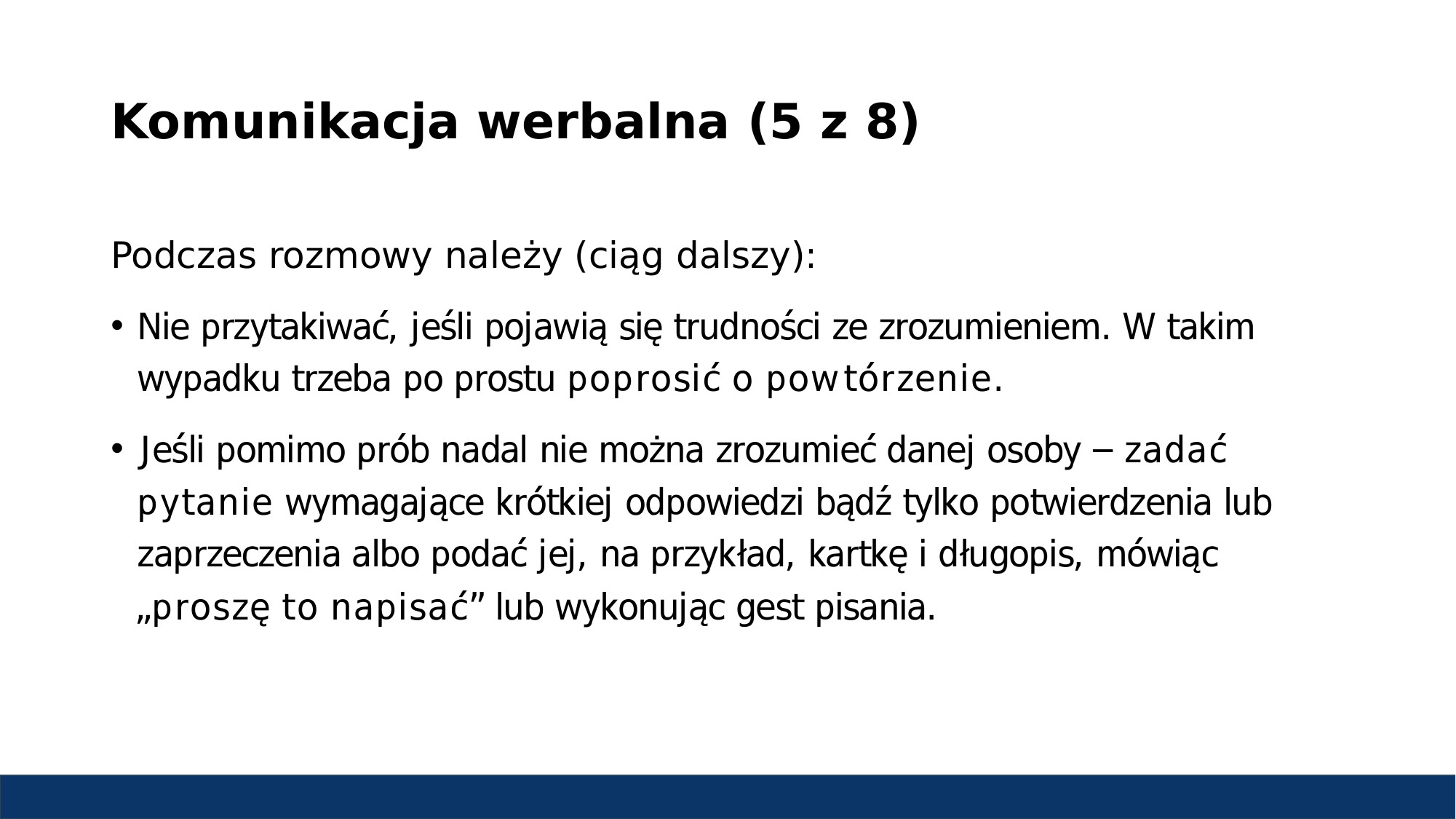

# Komunikacja werbalna (5 z 8)
Podczas rozmowy należy (ciąg dalszy):
Nie przytakiwać, jeśli pojawią się trudności ze zrozumieniem. W takim wypadku trzeba po prostu poprosić o powtórzenie.
Jeśli pomimo prób nadal nie można zrozumieć danej osoby – zadać pytanie wymagające krótkiej odpowiedzi bądź tylko potwierdzenia lub zaprzeczenia albo podać jej, na przykład, kartkę i długopis, mówiąc „proszę to napisać” lub wykonując gest pisania.